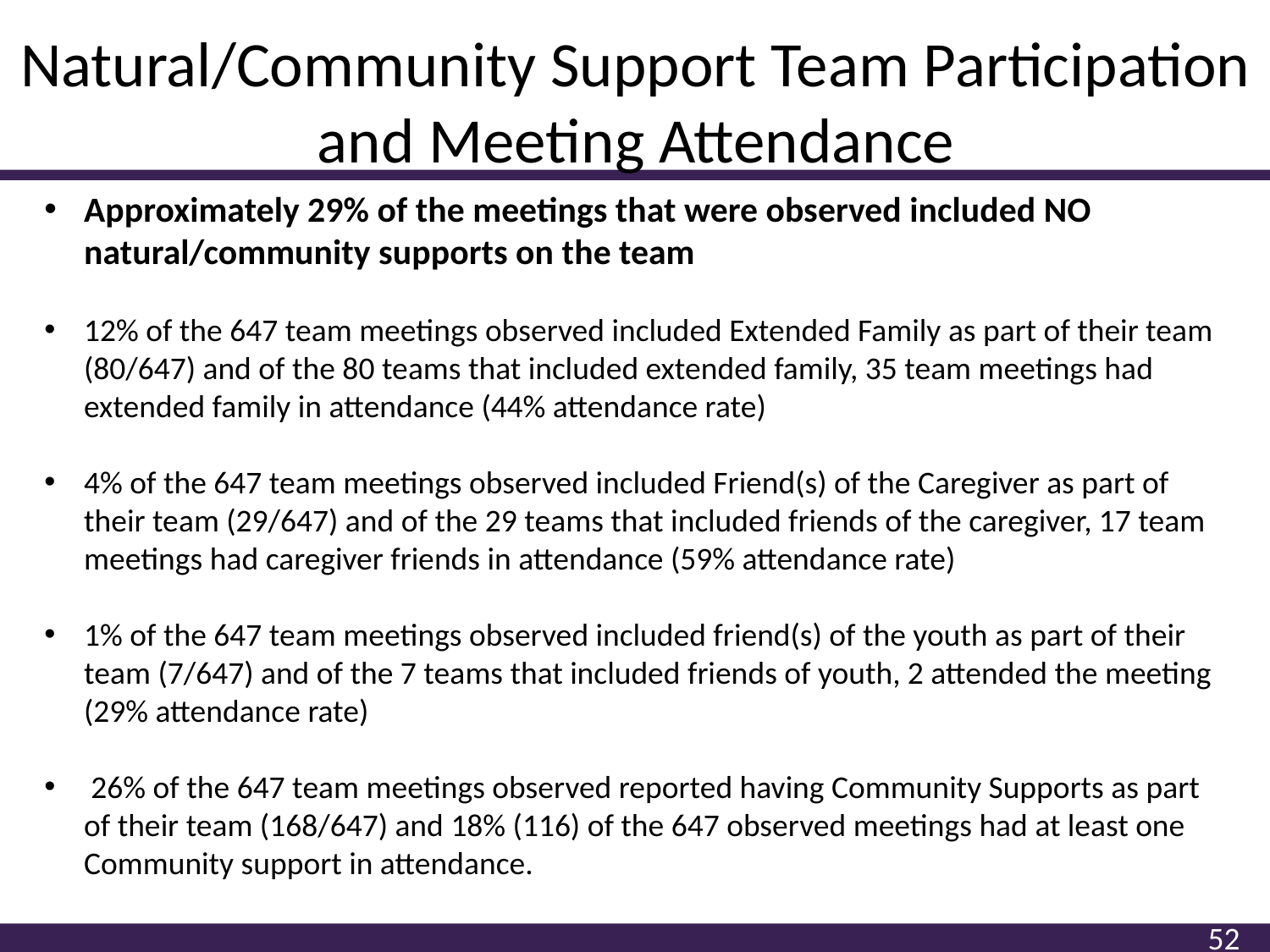

Natural/Community Support Team Participation and Meeting Attendance

Approximately 29% of the meetings that were observed included NO natural/community supports on the team

12% of the 647 team meetings observed included Extended Family as part of their team (80/647) and of the 80 teams that included extended family, 35 team meetings had extended family in attendance (44% attendance rate)

4% of the 647 team meetings observed included Friend(s) of the Caregiver as part of their team (29/647) and of the 29 teams that included friends of the caregiver, 17 team meetings had caregiver friends in attendance (59% attendance rate)

1% of the 647 team meetings observed included friend(s) of the youth as part of their team (7/647) and of the 7 teams that included friends of youth, 2 attended the meeting (29% attendance rate)

 26% of the 647 team meetings observed reported having Community Supports as part of their team (168/647) and 18% (116) of the 647 observed meetings had at least one Community support in attendance.

52